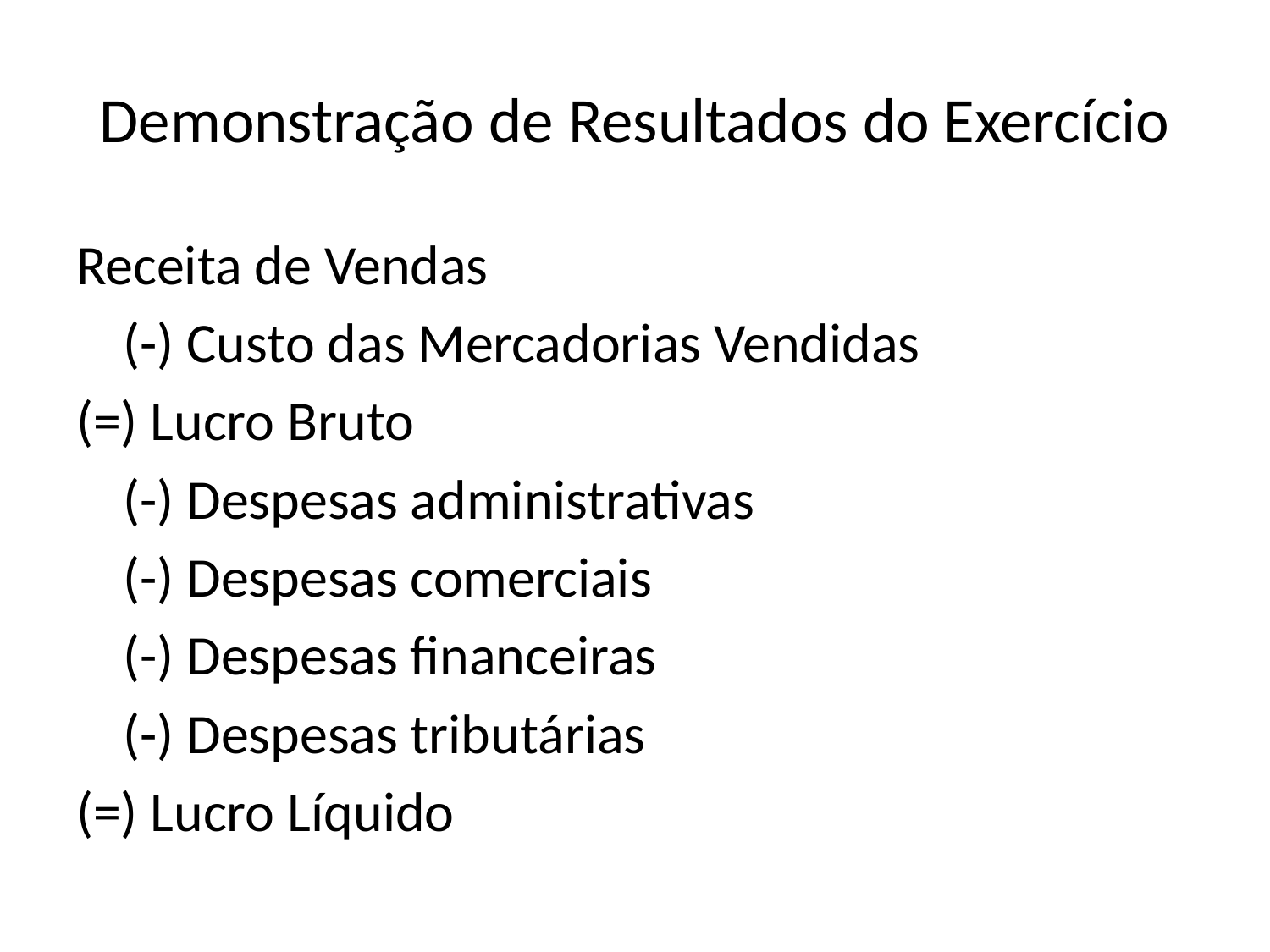

# Demonstração de Resultados do Exercício
Receita de Vendas
	(-) Custo das Mercadorias Vendidas
(=) Lucro Bruto
	(-) Despesas administrativas
	(-) Despesas comerciais
	(-) Despesas financeiras
	(-) Despesas tributárias
(=) Lucro Líquido